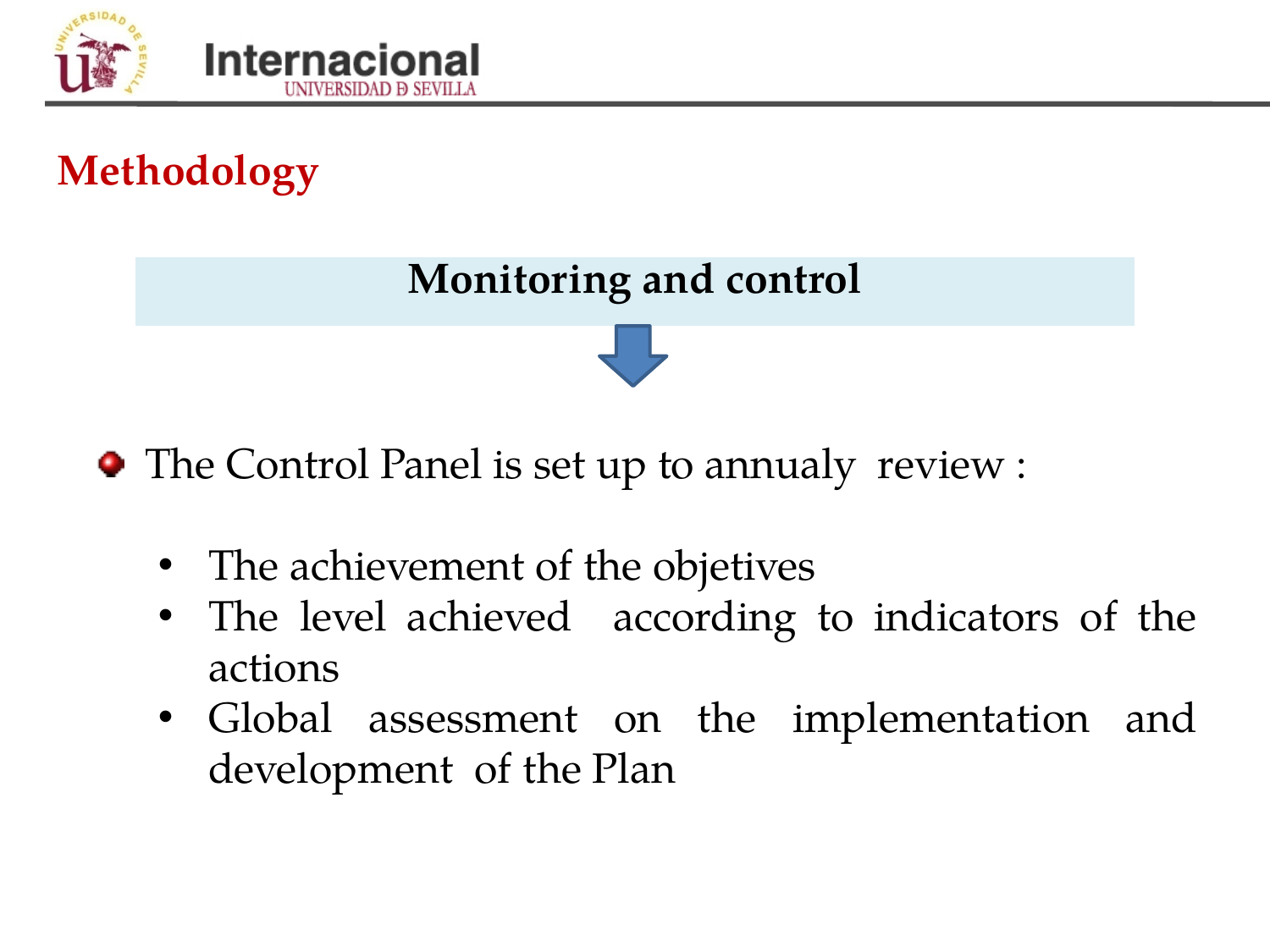

Methodology

| Monitoring and control |
| --- |

The Control Panel is set up to annualy  review :

The achievement of the objetives
The level achieved  according to indicators of the actions
Global assessment on the implementation and development  of the Plan